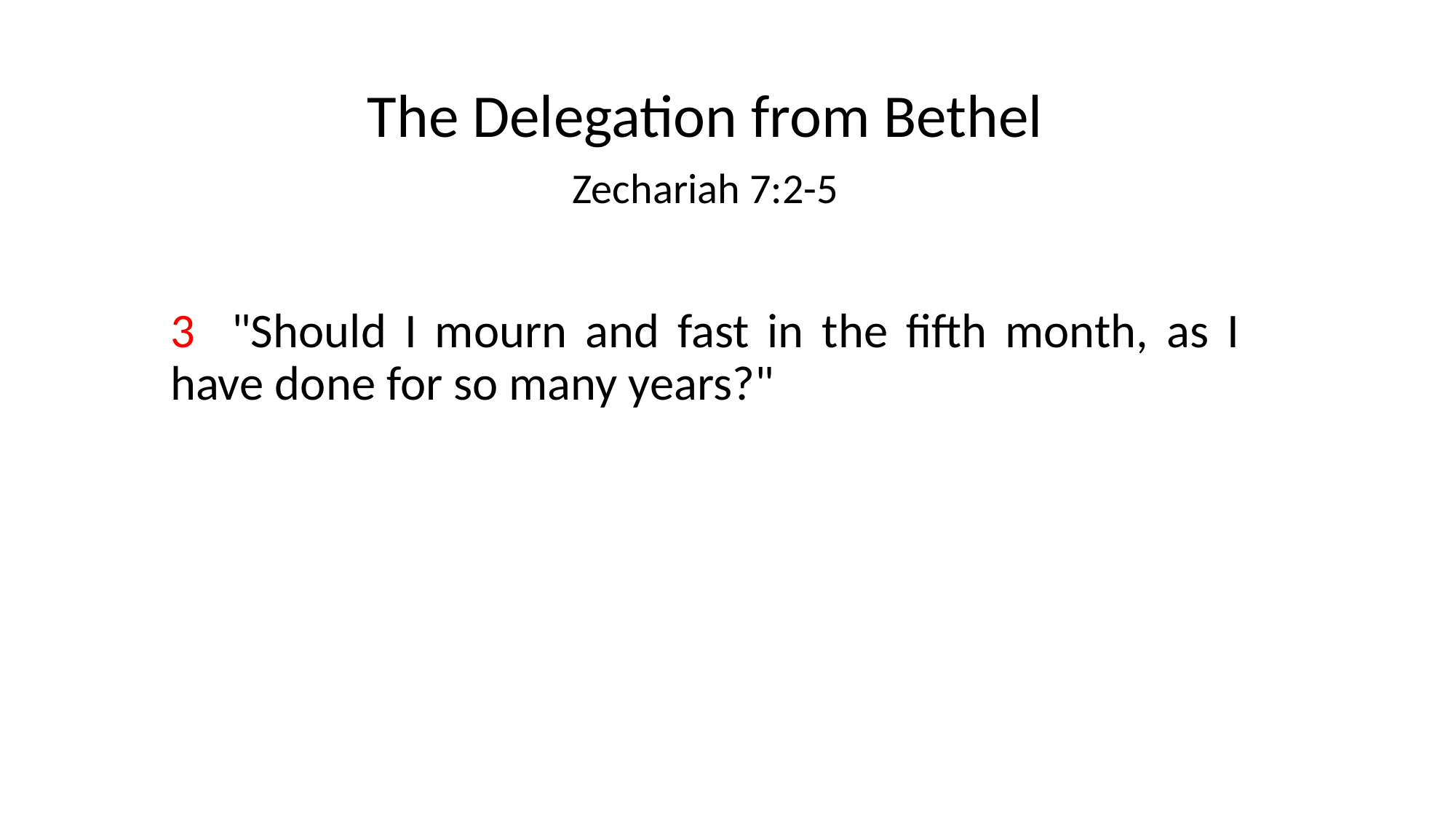

# The Delegation from Bethel
Zechariah 7:2-5
3  "Should I mourn and fast in the fifth month, as I have done for so many years?"